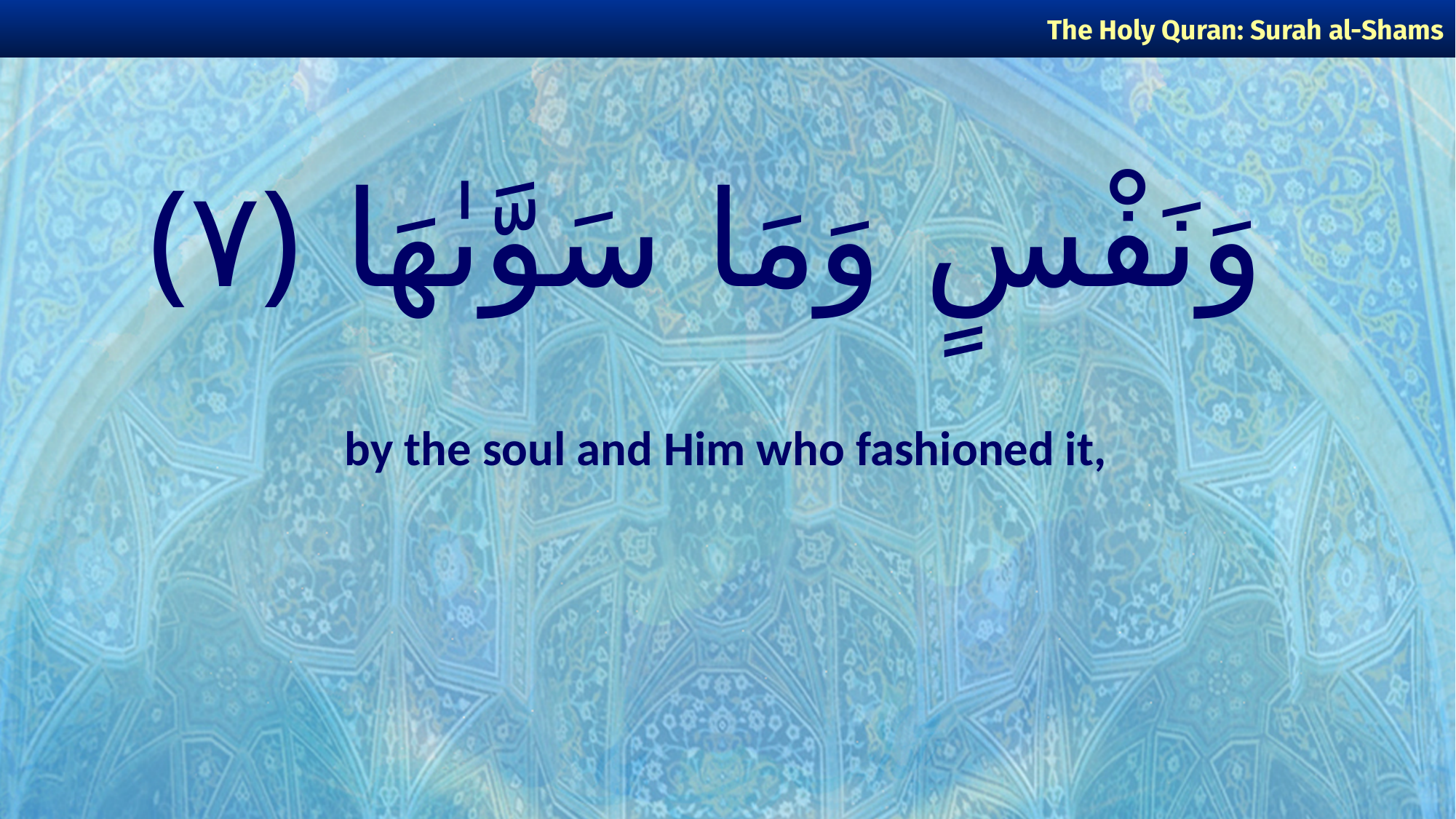

The Holy Quran: Surah al-Shams
# وَنَفْسٍ وَمَا سَوَّىٰهَا ﴿٧﴾
by the soul and Him who fashioned it,